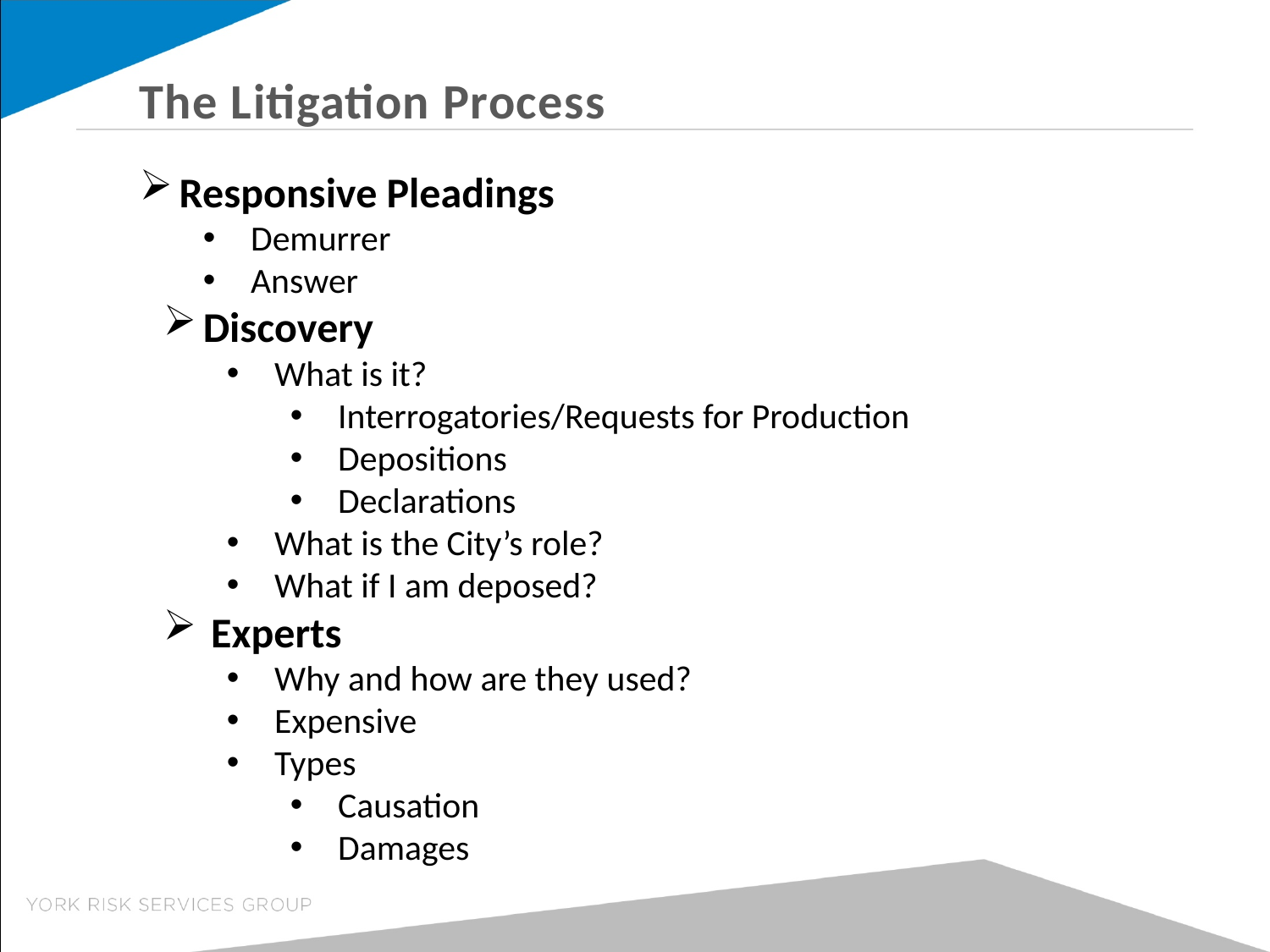

# The Litigation Process
Responsive Pleadings
Demurrer
Answer
Discovery
What is it?
Interrogatories/Requests for Production
Depositions
Declarations
What is the City’s role?
What if I am deposed?
Experts
Why and how are they used?
Expensive
Types
Causation
Damages